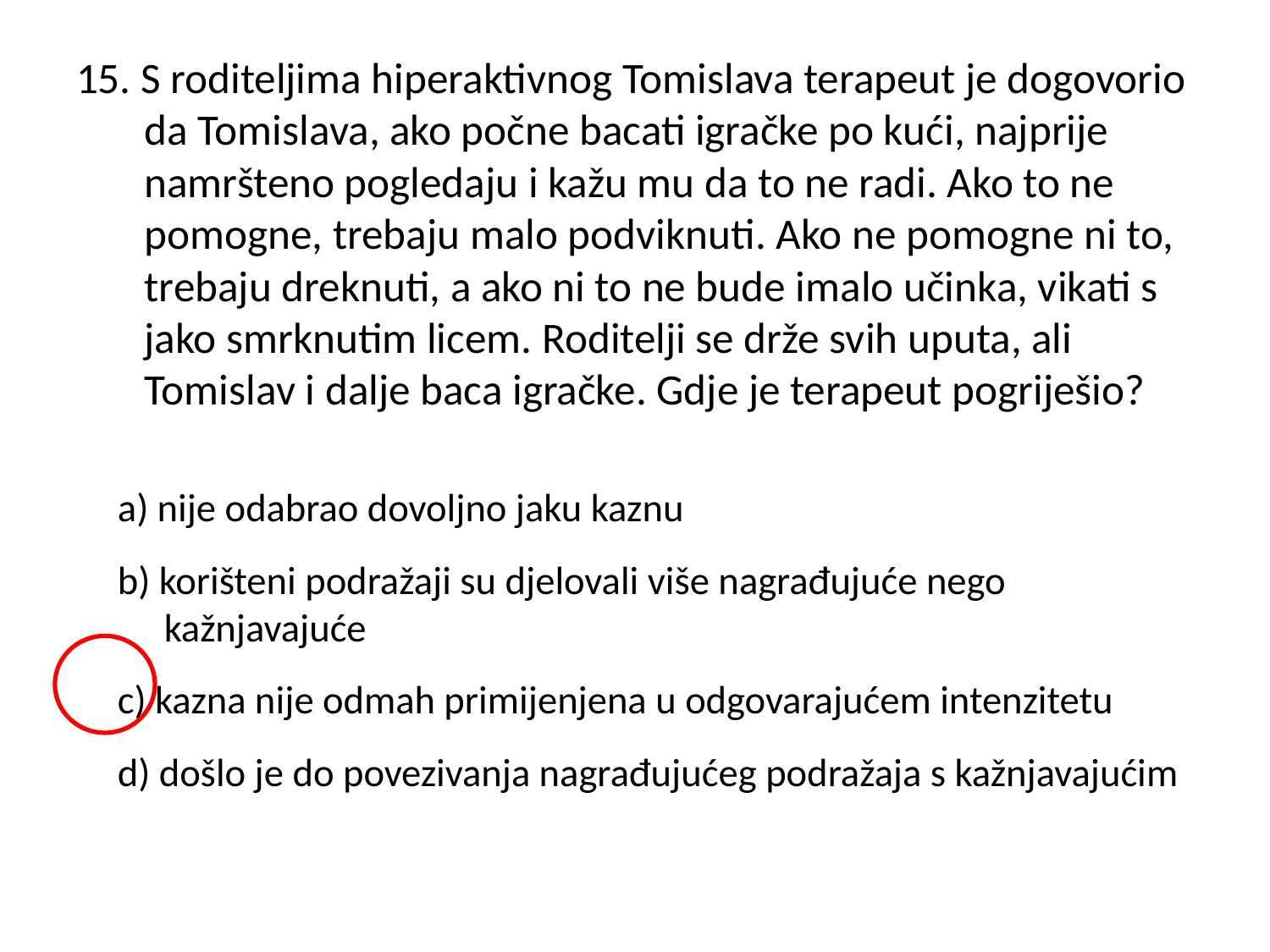

# 15. S roditeljima hiperaktivnog Tomislava terapeut je dogovorio da Tomislava, ako počne bacati igračke po kući, najprije namršteno pogledaju i kažu mu da to ne radi. Ako to ne pomogne, trebaju malo podviknuti. Ako ne pomogne ni to, trebaju dreknuti, a ako ni to ne bude imalo učinka, vikati s jako smrknutim licem. Roditelji se drže svih uputa, ali Tomislav i dalje baca igračke. Gdje je terapeut pogriješio?
a) nije odabrao dovoljno jaku kaznu
b) korišteni podražaji su djelovali više nagrađujuće nego kažnjavajuće
c) kazna nije odmah primijenjena u odgovarajućem intenzitetu
d) došlo je do povezivanja nagrađujućeg podražaja s kažnjavajućim